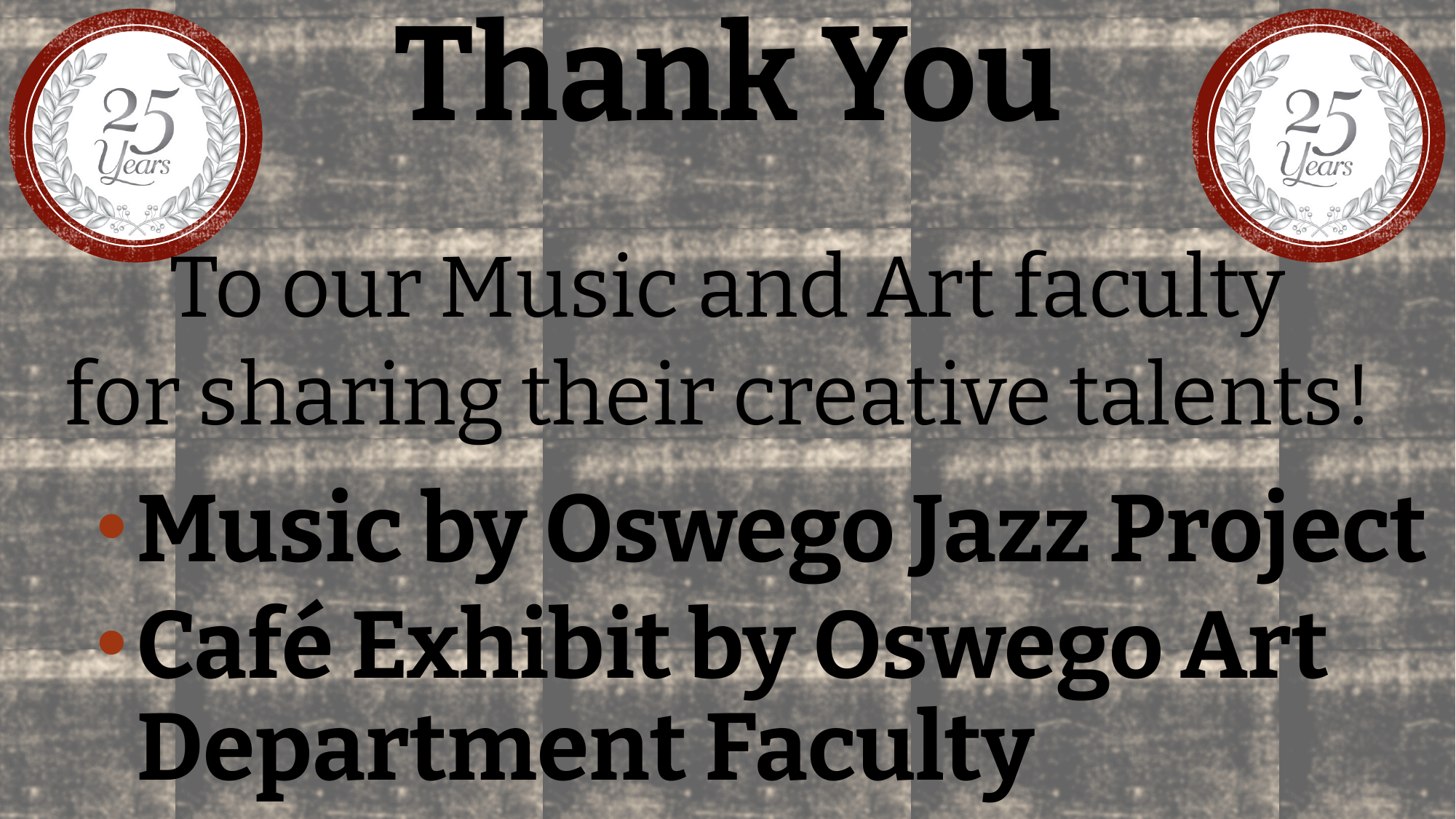

Thank You
To our Music and Art faculty
for sharing their creative talents!
Music by Oswego Jazz Project
Café Exhibit by Oswego Art Department Faculty